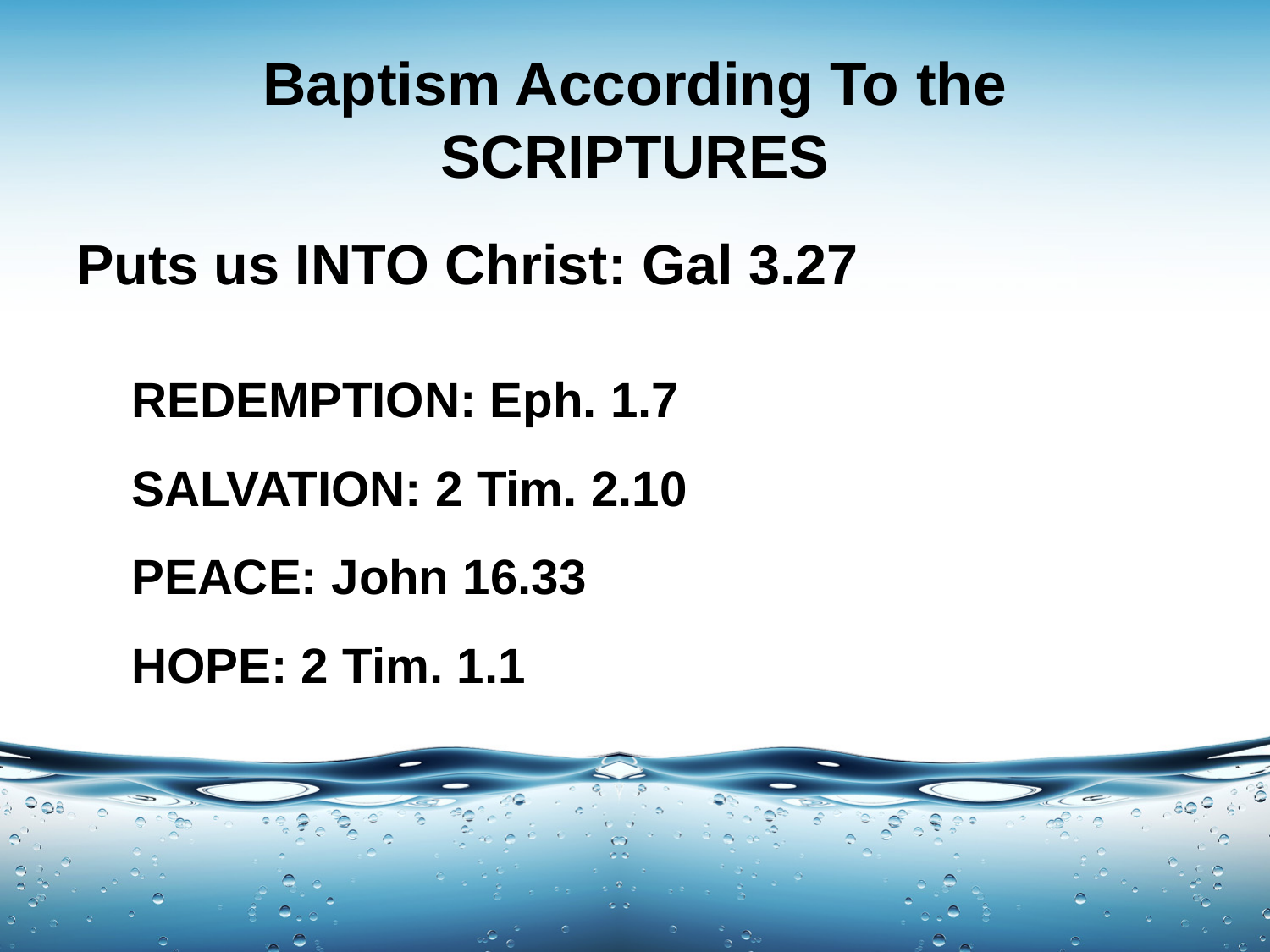

# Baptism According To the SCRIPTURES
Puts us INTO Christ: Gal 3.27

REDEMPTION: Eph. 1.7
SALVATION: 2 Tim. 2.10
PEACE: John 16.33
HOPE: 2 Tim. 1.1